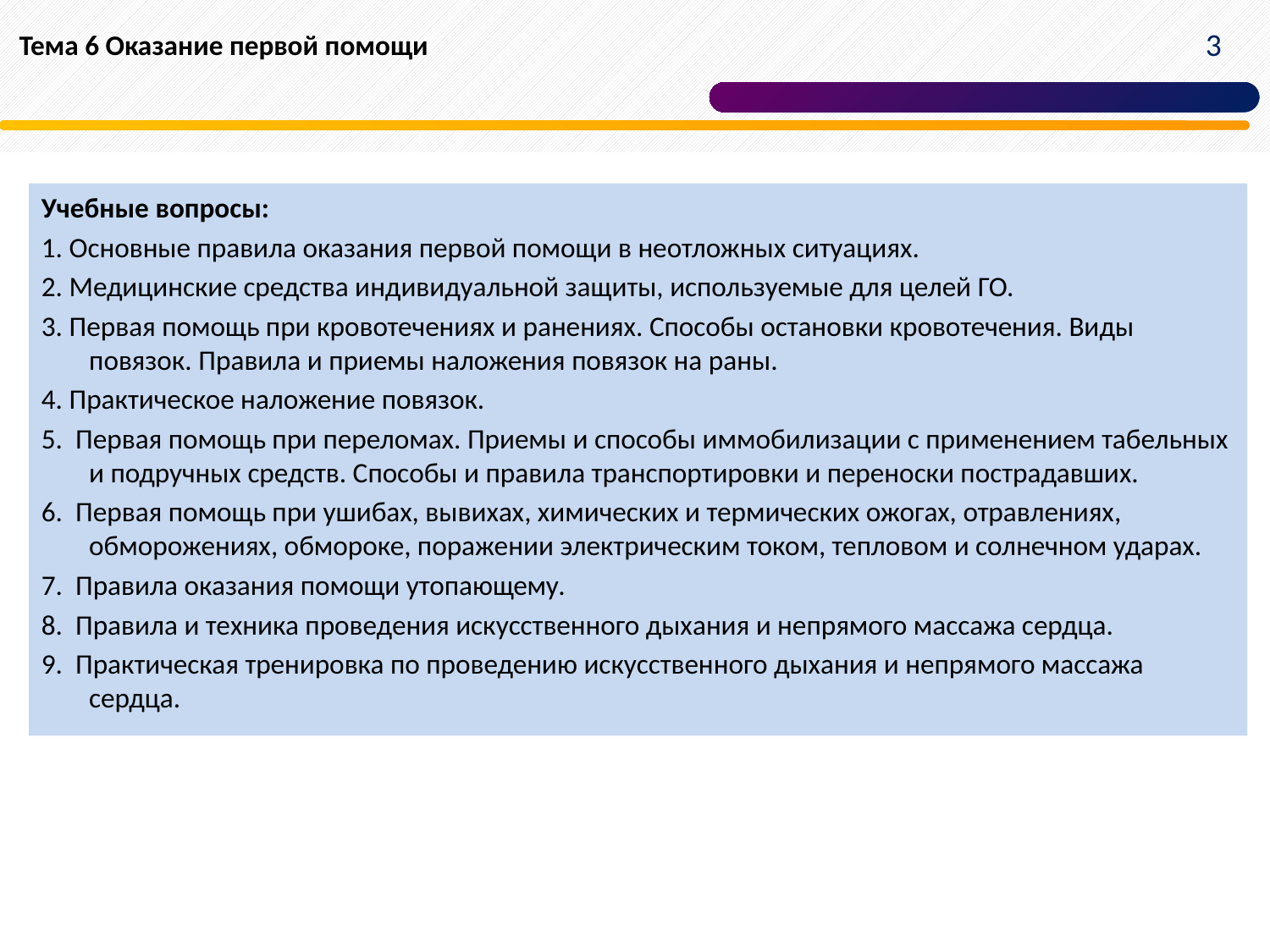

3
 Тема 6 Оказание первой помощи

Учебные вопросы:
1. Основные правила оказания первой помощи в неотложных ситуациях.
2. Медицинские средства индивидуальной защиты, используемые для целей ГО.
3. Первая помощь при кровотечениях и ранениях. Способы остановки кровотечения. Виды повязок. Правила и приемы наложения повязок на раны.
4. Практическое наложение повязок.
5.  Первая помощь при переломах. Приемы и способы иммобилизации с применением табельных и подручных средств. Способы и правила транспортировки и переноски пострадавших.
6.  Первая помощь при ушибах, вывихах, химических и термических ожогах, отравлениях, обморожениях, обмороке, пораже­нии электрическим током, тепловом и солнечном ударах.
7.  Правила оказания помощи утопающему.
8.  Правила и техника проведения искусственного дыхания и непрямого массажа сердца.
9.  Практическая тренировка по проведению искусственного дыхания и непрямого массажа сердца.